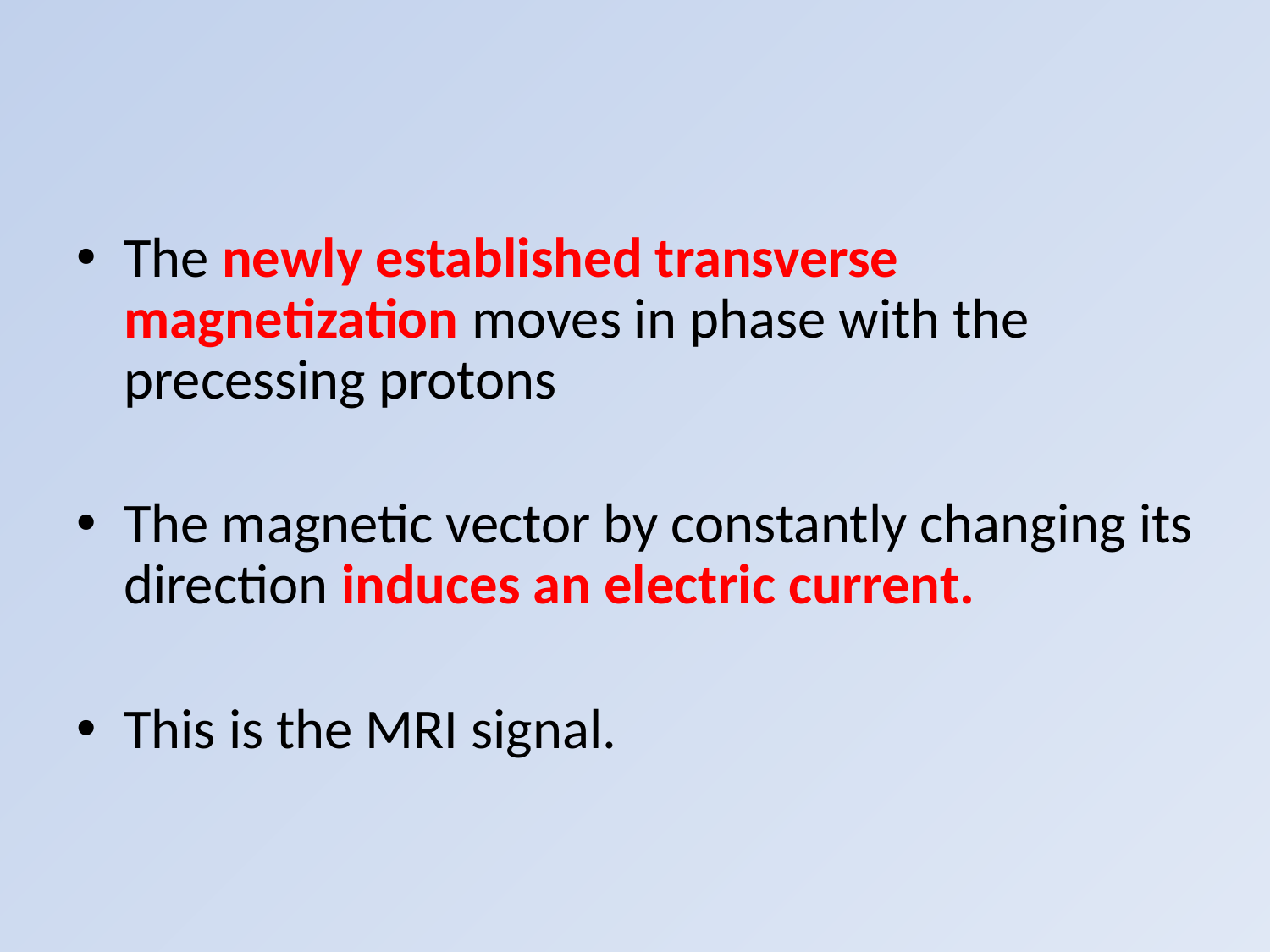

#
The newly established transverse magnetization moves in phase with the precessing protons

The magnetic vector by constantly changing its direction induces an electric current.

This is the MRI signal.